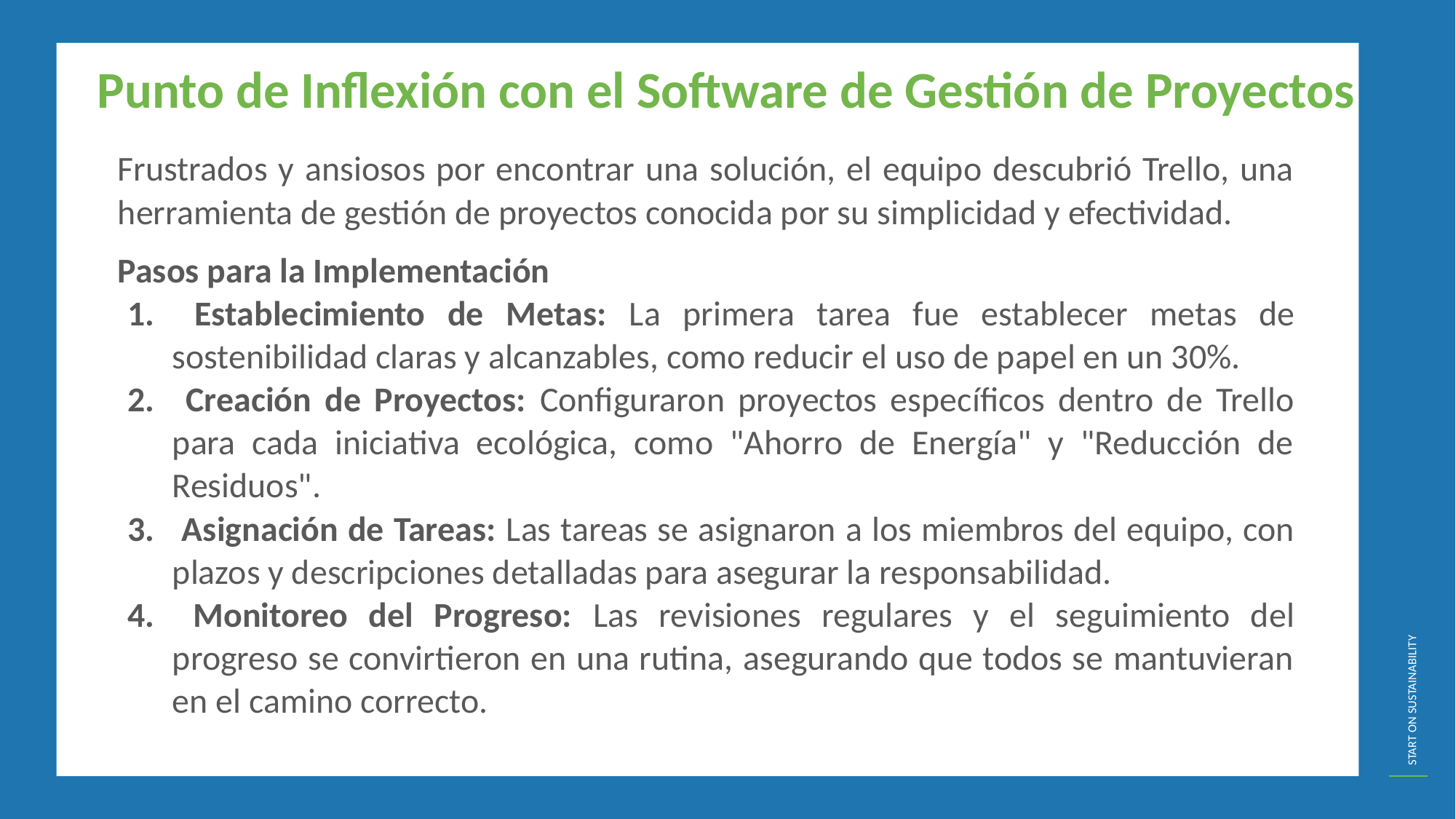

Punto de Inflexión con el Software de Gestión de Proyectos
Frustrados y ansiosos por encontrar una solución, el equipo descubrió Trello, una herramienta de gestión de proyectos conocida por su simplicidad y efectividad.
Pasos para la Implementación
 Establecimiento de Metas: La primera tarea fue establecer metas de sostenibilidad claras y alcanzables, como reducir el uso de papel en un 30%.
 Creación de Proyectos: Configuraron proyectos específicos dentro de Trello para cada iniciativa ecológica, como "Ahorro de Energía" y "Reducción de Residuos".
 Asignación de Tareas: Las tareas se asignaron a los miembros del equipo, con plazos y descripciones detalladas para asegurar la responsabilidad.
 Monitoreo del Progreso: Las revisiones regulares y el seguimiento del progreso se convirtieron en una rutina, asegurando que todos se mantuvieran en el camino correcto.